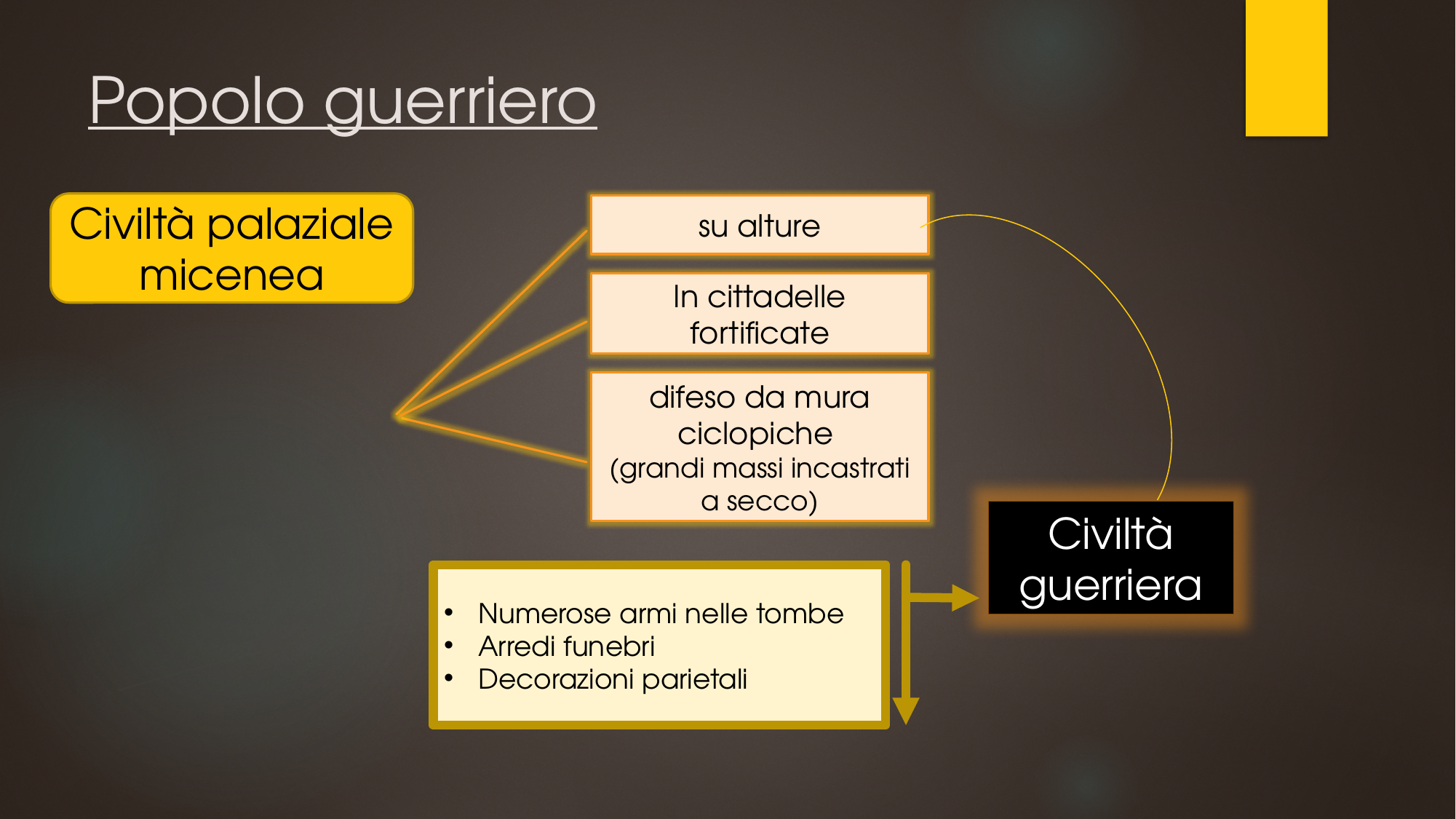

# Popolo guerriero
Civiltà palaziale
micenea
su alture

In cittadelle fortificate
Palazzo: centro politico e amministrativo
difeso da mura ciclopiche
(grandi massi incastrati a secco)
Civiltà guerriera
Sepolture dell’aristocrazia guerriera (1650 a.C.)
Numerose armi nelle tombe
Arredi funebri
Decorazioni parietali